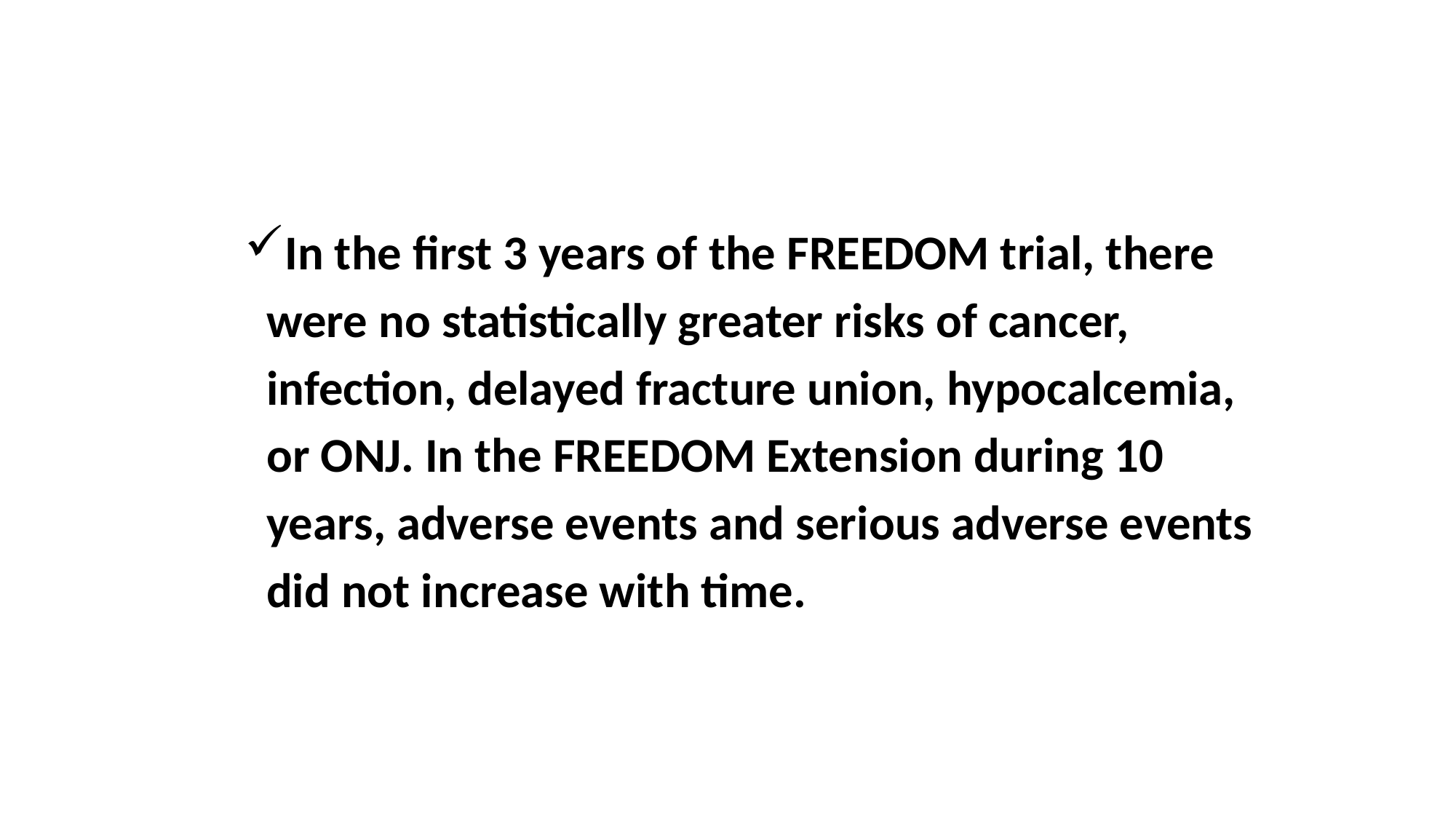

In the first 3 years of the FREEDOM trial, there
  were no statistically greater risks of cancer,
  infection, delayed fracture union, hypocalcemia,
  or ONJ. In the FREEDOM Extension during 10
  years, adverse events and serious adverse events
  did not increase with time.